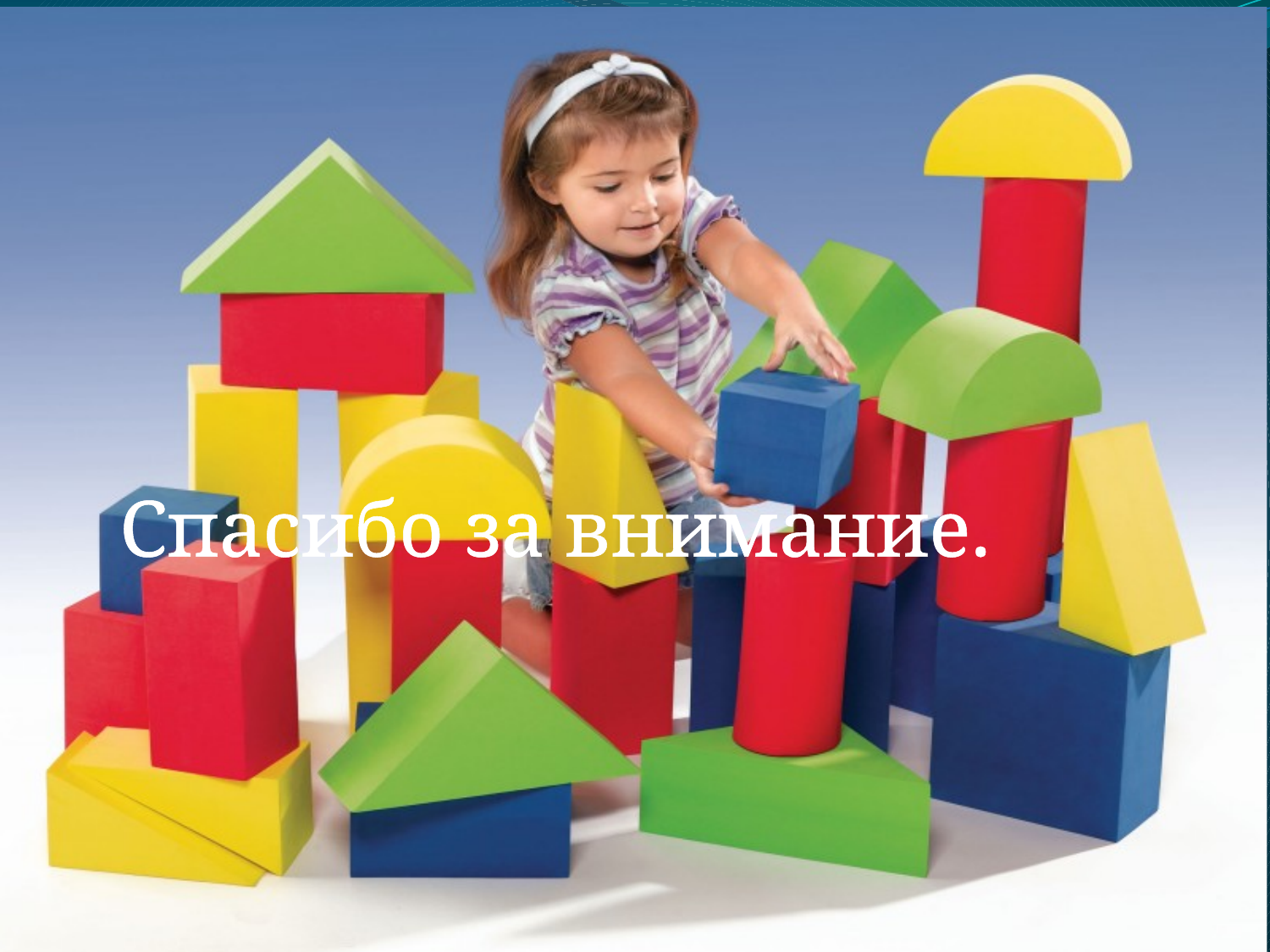

Спасибо за внимание.
#

речь детей обогащается новыми терминами, понятиями (брусок, куб, пирамида и др.);
дети упражняются в правильном употреблении понятий (высокий — низкий, длинный — короткий, широкий — узкий, большой — маленький), в точном словесном указании направления (над — под, вправо — влево, вниз — вверх, сзади — спереди, ближе и т.д.).
Конструктивная деятельность является также средством нравственного воспитания дошкольников. В процессе этой деятельности формируются важные качества личности, такие как: трудолюбие, самостоятельность, инициатива, упорство при достижении цели и организованность.
Совместная конструктивная деятельность детей (коллективные постройки, поделки) играет большую роль в воспитании первоначальных навыков работы в коллективе.